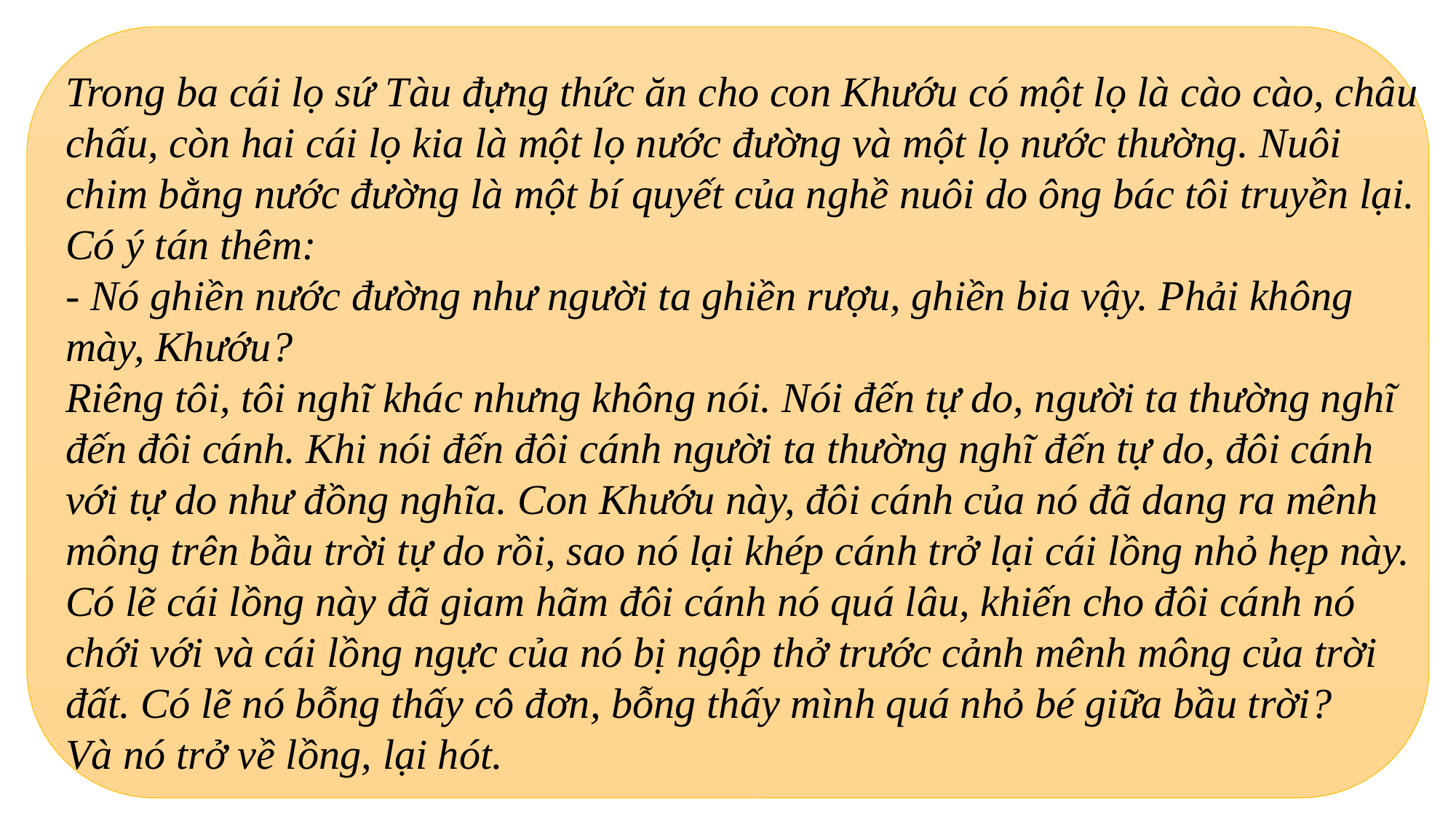

Trong ba cái lọ sứ Tàu đựng thức ăn cho con Khướu có một lọ là cào cào, châu chấu, còn hai cái lọ kia là một lọ nước đường và một lọ nước thường. Nuôi chim bằng nước đường là một bí quyết của nghề nuôi do ông bác tôi truyền lại.
Có ý tán thêm:
- Nó ghiền nước đường như người ta ghiền rượu, ghiền bia vậy. Phải không mày, Khướu?
Riêng tôi, tôi nghĩ khác nhưng không nói. Nói đến tự do, người ta thường nghĩ đến đôi cánh. Khi nói đến đôi cánh người ta thường nghĩ đến tự do, đôi cánh với tự do như đồng nghĩa. Con Khướu này, đôi cánh của nó đã dang ra mênh mông trên bầu trời tự do rồi, sao nó lại khép cánh trở lại cái lồng nhỏ hẹp này. Có lẽ cái lồng này đã giam hãm đôi cánh nó quá lâu, khiến cho đôi cánh nó chới với và cái lồng ngực của nó bị ngộp thở trước cảnh mênh mông của trời đất. Có lẽ nó bỗng thấy cô đơn, bỗng thấy mình quá nhỏ bé giữa bầu trời?
Và nó trở về lồng, lại hót.